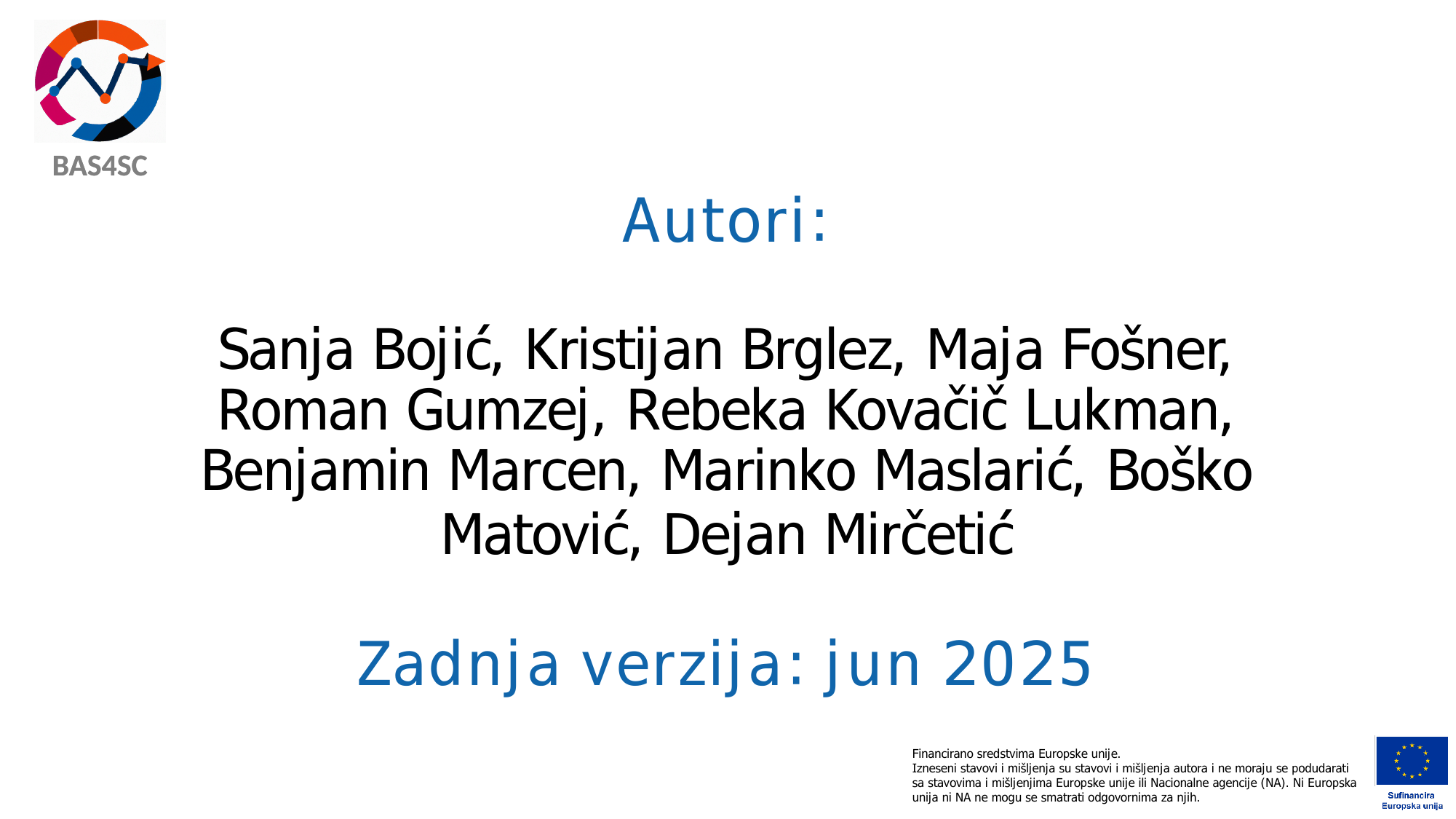

Autori:
Sanja Bojić, Kristijan Brglez, Maja Fošner, Roman Gumzej, Rebeka Kovačič Lukman, Benjamin Marcen, Marinko Maslarić, Boško Matović, Dejan Mirčetić​
Zadnja verzija: jun 2025
Financirano sredstvima Europske unije.
Izneseni stavovi i mišljenja su stavovi i mišljenja autora i ne moraju se podudarati sa stavovima i mišljenjima Europske unije ili Nacionalne agencije (NA). Ni Europska unija ni NA ne mogu se smatrati odgovornima za njih.